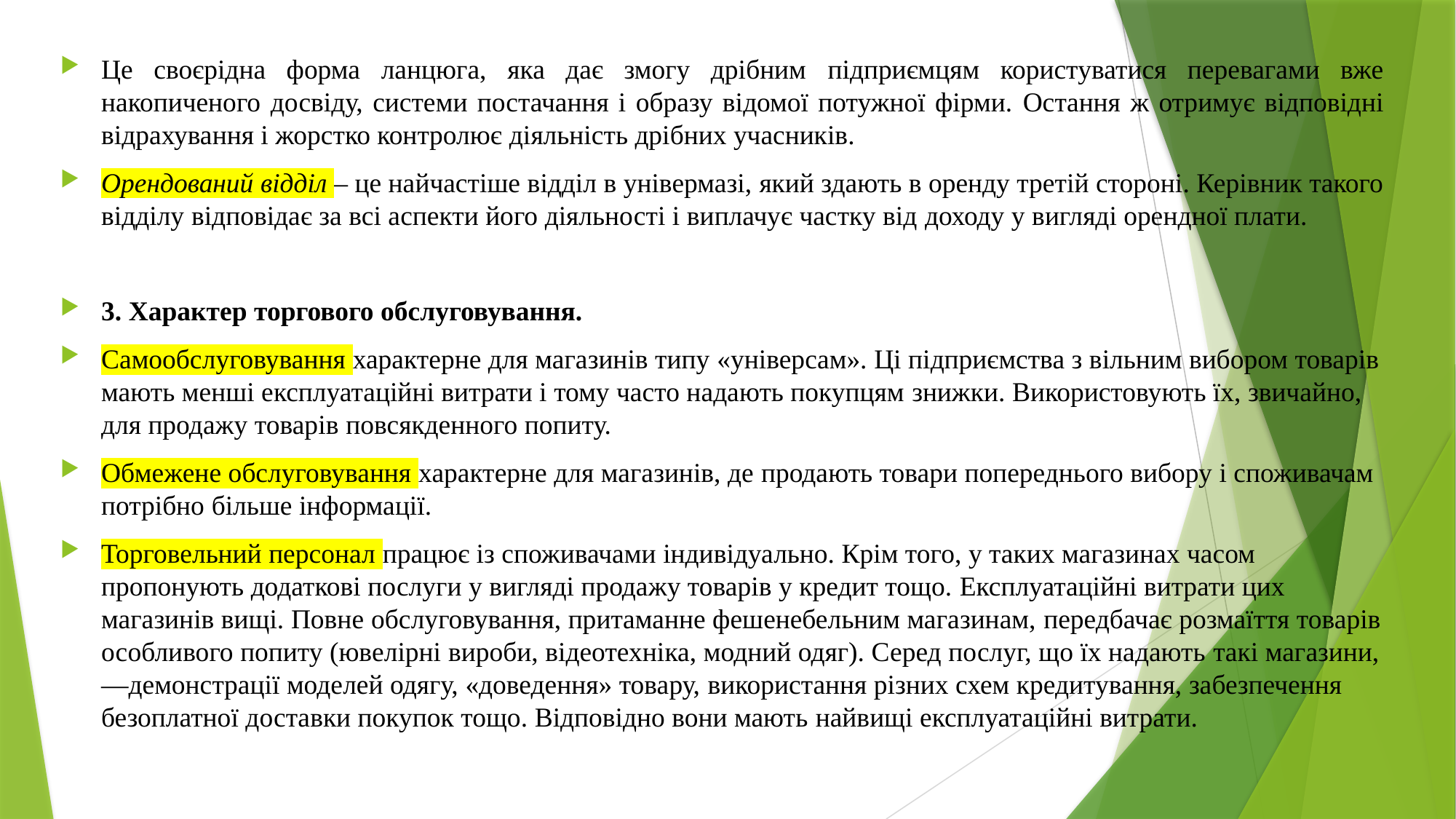

Це своєрідна форма ланцюга, яка дає змогу дрібним підприємцям користуватися перевагами вже накопиченого досвіду, системи постачання і образу відомої потужної фірми. Остання ж отримує відповідні відрахування і жорстко контролює діяльність дрібних учасників.
Орендований відділ – це найчастіше відділ в універмазі, який здають в оренду третій стороні. Керівник такого відділу відповідає за всі аспекти його діяльності і виплачує частку від доходу у вигляді орендної плати.

3. Характер торгового обслуговування.
Самообслуговування характерне для магазинів типу «універсам». Ці підприємства з вільним вибором товарів мають менші експлуатаційні витрати і тому часто надають покупцям знижки. Використовують їх, звичайно, для продажу товарів повсякденного попиту.
Обмежене обслуговування характерне для магазинів, де продають товари попереднього вибору і споживачам потрібно більше інформації.
Торговельний персонал працює із споживачами індивідуально. Крім того, у таких магазинах часом пропонують додаткові послуги у вигляді продажу товарів у кредит тощо. Експлуатаційні витрати цих магазинів вищі. Повне обслуговування, притаманне фешенебельним магазинам, передбачає розмаїття товарів особливого попиту (ювелірні вироби, відеотехніка, модний одяг). Серед послуг, що їх надають такі магазини,—демонстрації моделей одягу, «доведення» товару, використання різних схем кредитування, забезпечення безоплатної доставки покупок тощо. Відповідно вони мають найвищі експлуатаційні витрати.